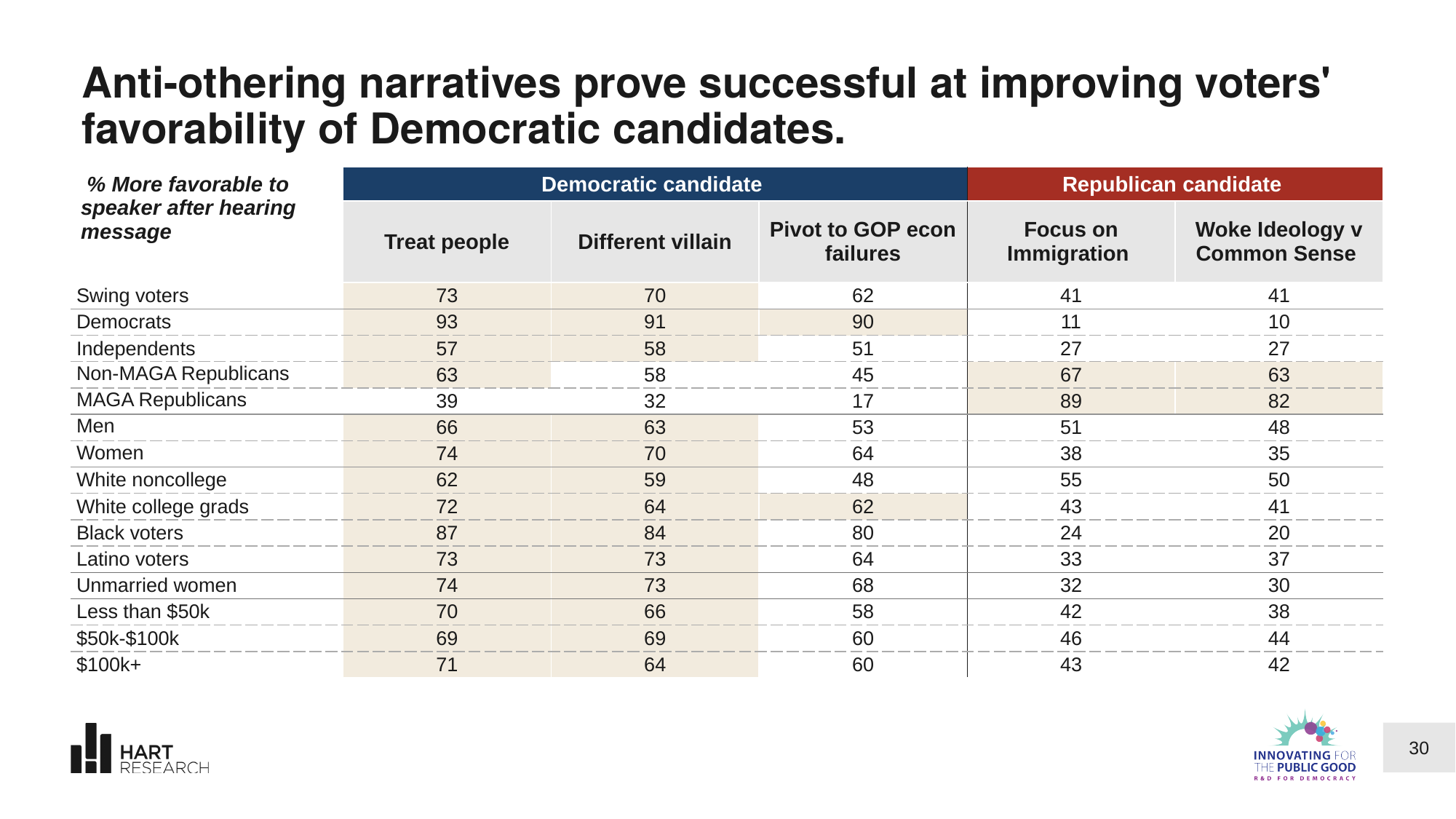

# Anti-othering narratives prove successful at improving voters' favorability of Democratic candidates.
| % More favorable to speaker after hearing message | Democratic candidate |  |  | Republican candidate |  |
| --- | --- | --- | --- | --- | --- |
|  | Treat people | Different villain | Pivot to GOP econ failures | Focus on Immigration | Woke Ideology v Common Sense |
| Swing voters | 73 | 70 | 62 | 41 | 41 |
| Democrats | 93 | 91 | 90 | 11 | 10 |
| Independents | 57 | 58 | 51 | 27 | 27 |
| Non-MAGA Republicans | 63 | 58 | 45 | 67 | 63 |
| MAGA Republicans | 39 | 32 | 17 | 89 | 82 |
| Men | 66 | 63 | 53 | 51 | 48 |
| Women | 74 | 70 | 64 | 38 | 35 |
| White noncollege | 62 | 59 | 48 | 55 | 50 |
| White college grads | 72 | 64 | 62 | 43 | 41 |
| Black voters | 87 | 84 | 80 | 24 | 20 |
| Latino voters | 73 | 73 | 64 | 33 | 37 |
| Unmarried women | 74 | 73 | 68 | 32 | 30 |
| Less than $50k | 70 | 66 | 58 | 42 | 38 |
| $50k-$100k | 69 | 69 | 60 | 46 | 44 |
| $100k+ | 71 | 64 | 60 | 43 | 42 |
30